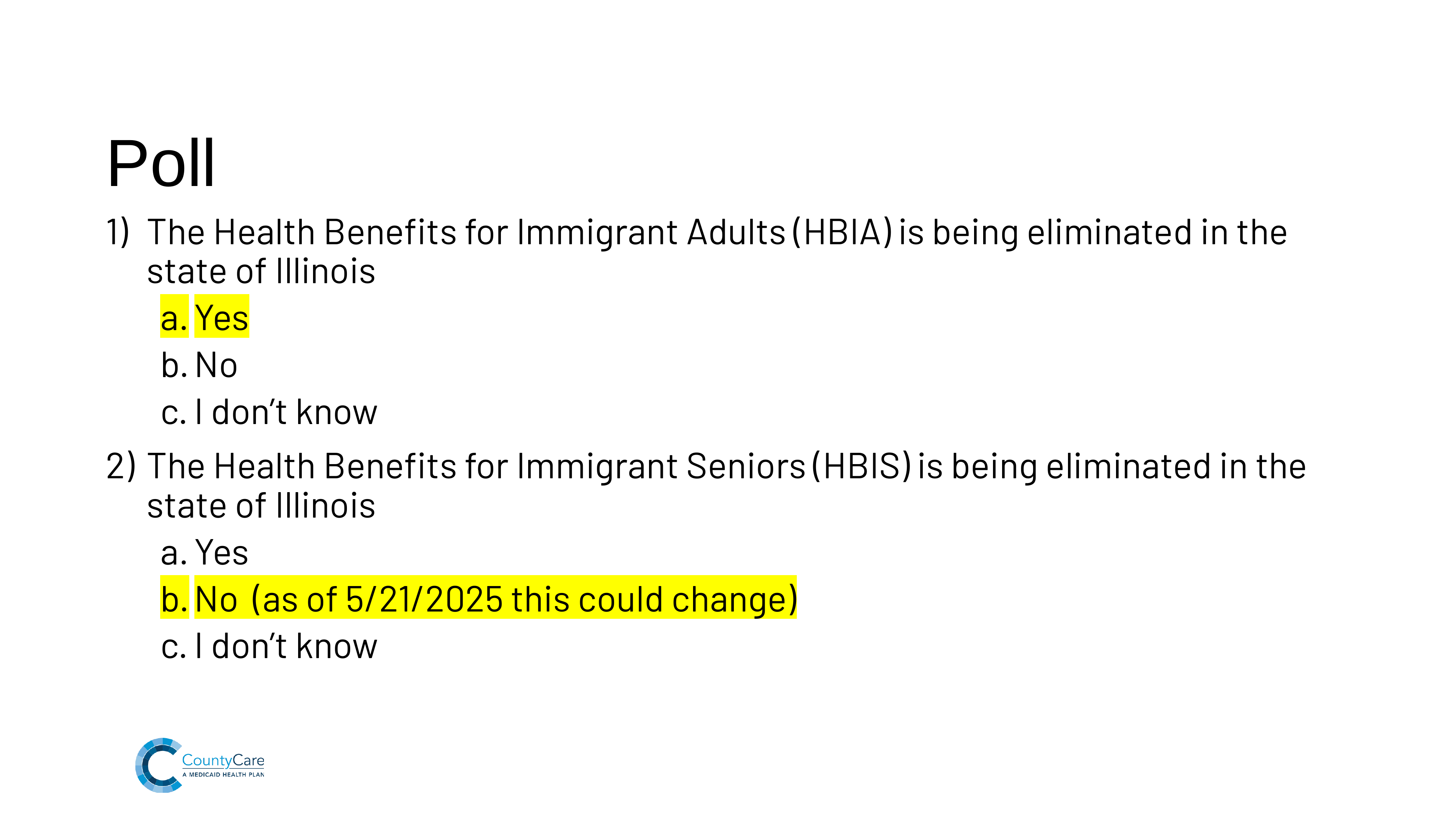

# Poll

The Health Benefits for Immigrant Adults (HBIA) is being eliminated in the state of Illinois
Yes
No
I don’t know
The Health Benefits for Immigrant Seniors (HBIS) is being eliminated in the state of Illinois
Yes
No  (as of 5/21/2025 this could change)
I don’t know